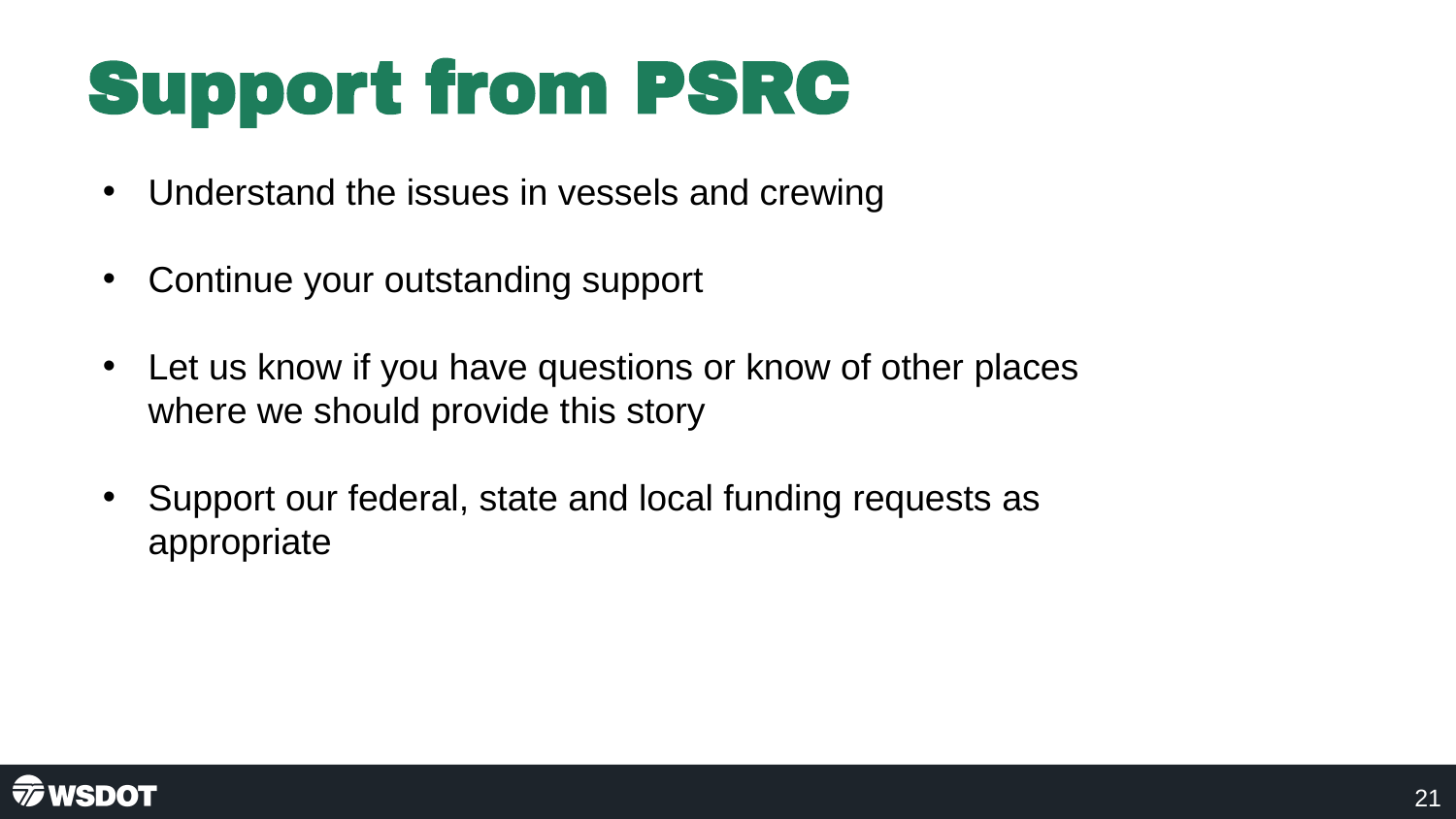

Support from PSRC
Understand the issues in vessels and crewing

Continue your outstanding support

Let us know if you have questions or know of other places where we should provide this story

Support our federal, state and local funding requests as appropriate

21